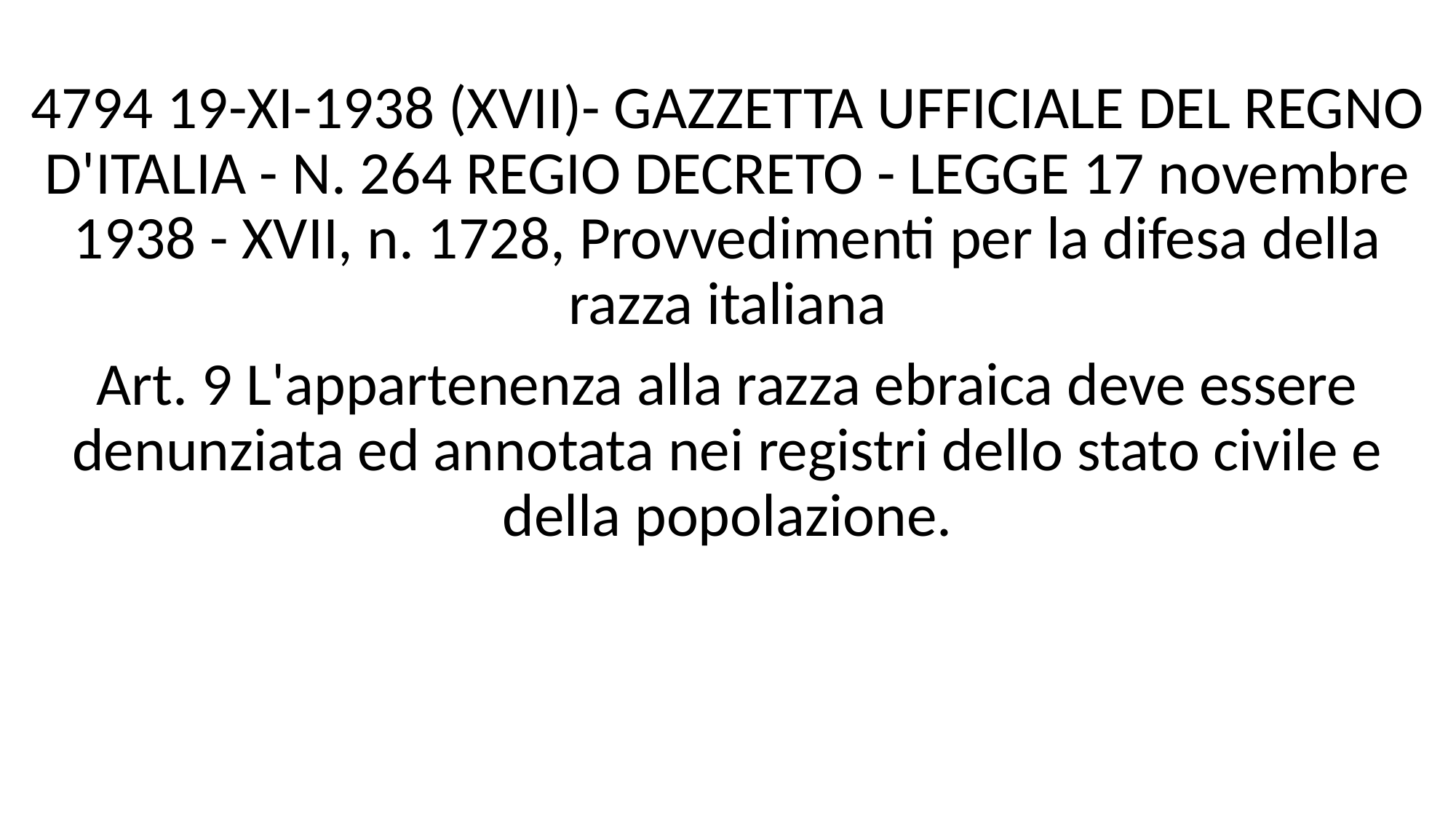

#
4794 19-XI-1938 (XVII)- GAZZETTA UFFICIALE DEL REGNO D'ITALIA - N. 264 REGIO DECRETO - LEGGE 17 novembre 1938 - XVII, n. 1728, Provvedimenti per la difesa della razza italiana
Art. 9 L'appartenenza alla razza ebraica deve essere denunziata ed annotata nei registri dello stato civile e della popolazione.